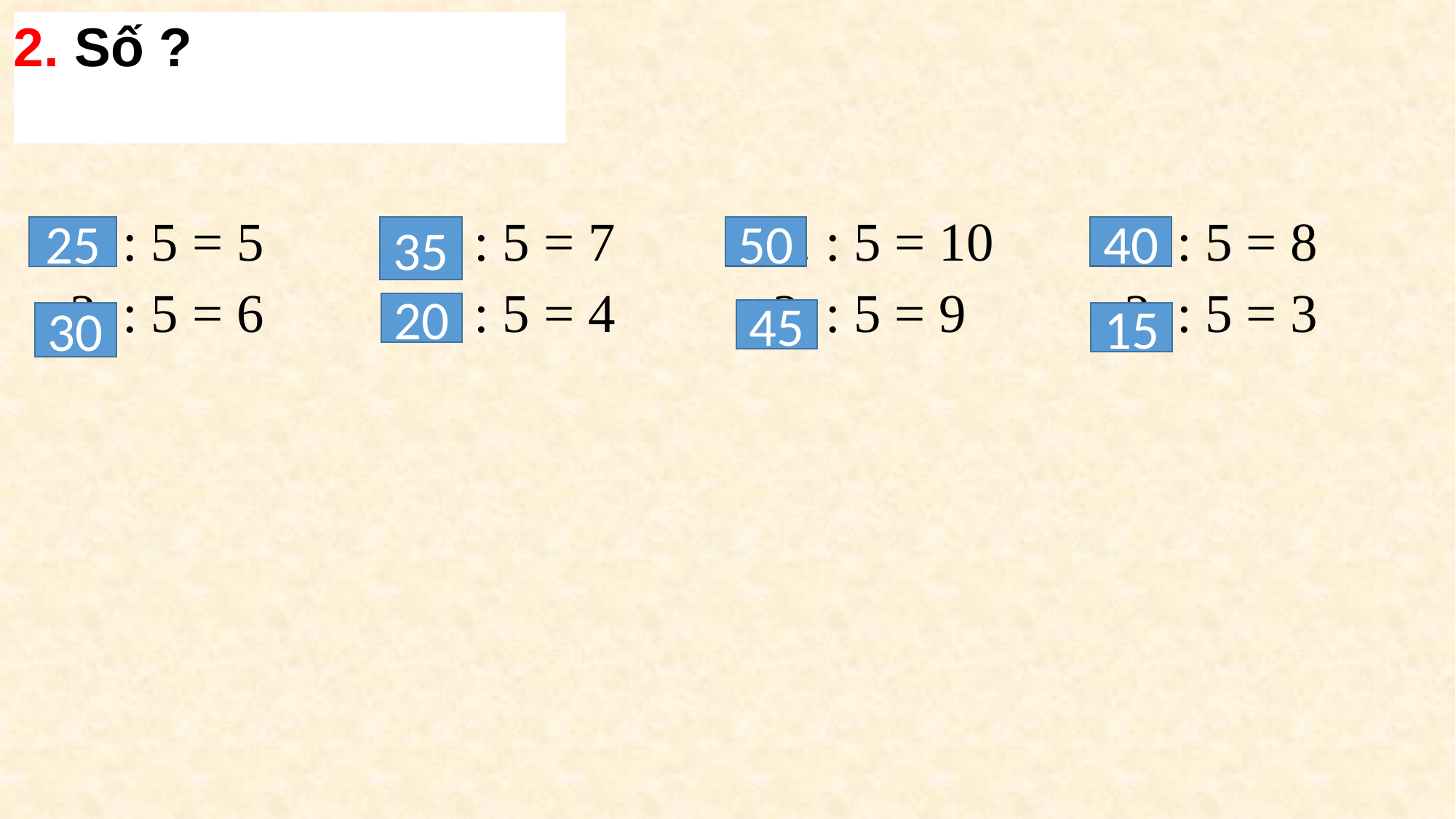

2. Số ?

| .?. : 5 = 5 | .?. : 5 = 7 | .?. : 5 = 10 | .?. : 5 = 8 |
| --- | --- | --- | --- |
| .?. : 5 = 6 | .?. : 5 = 4 | .?. : 5 = 9 | .?. : 5 = 3 |
35
50
40
25
20
45
30
15